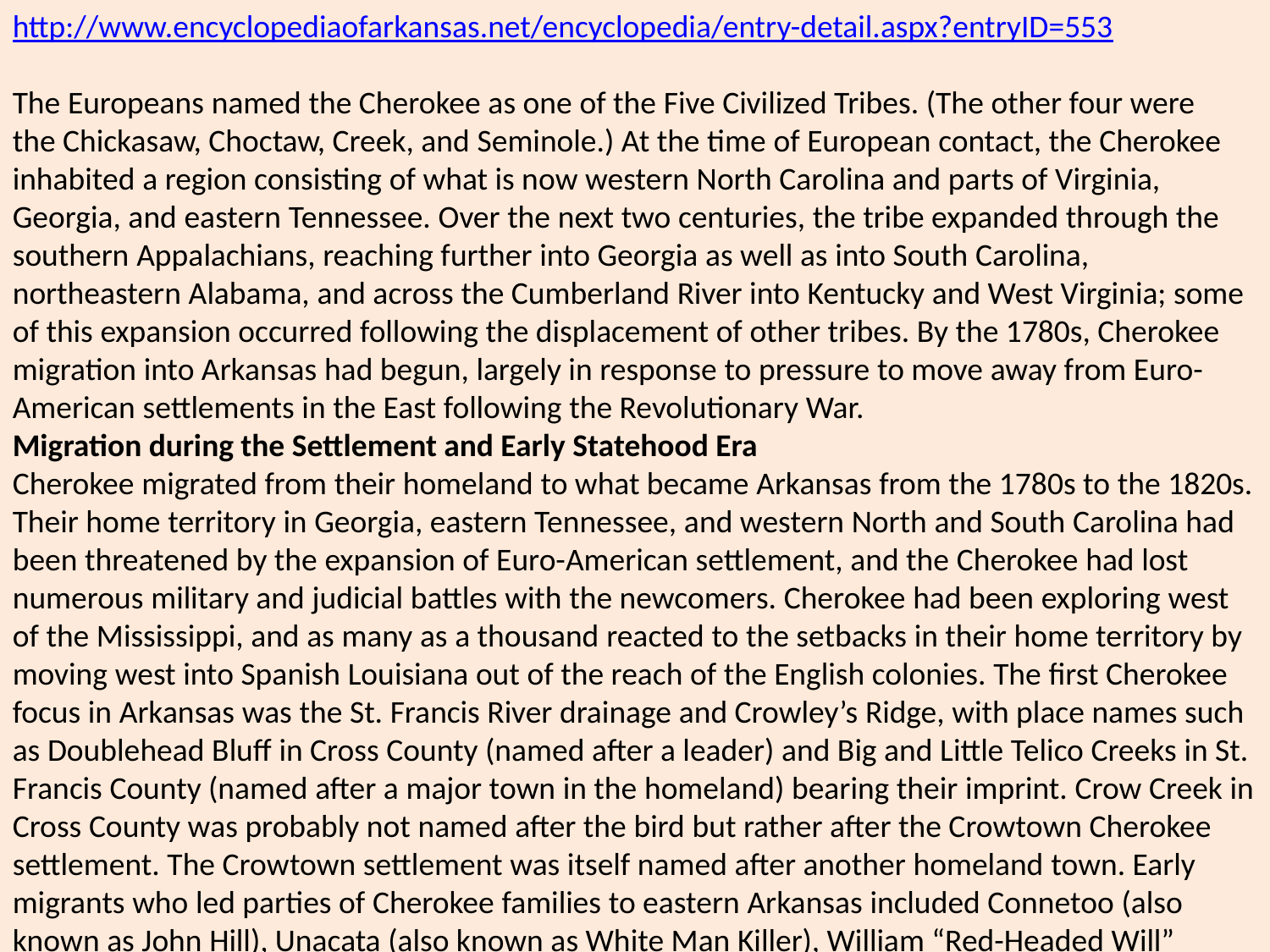

http://www.encyclopediaofarkansas.net/encyclopedia/entry-detail.aspx?entryID=553

The Europeans named the Cherokee as one of the Five Civilized Tribes. (The other four were the Chickasaw, Choctaw, Creek, and Seminole.) At the time of European contact, the Cherokee inhabited a region consisting of what is now western North Carolina and parts of Virginia, Georgia, and eastern Tennessee. Over the next two centuries, the tribe expanded through the southern Appalachians, reaching further into Georgia as well as into South Carolina, northeastern Alabama, and across the Cumberland River into Kentucky and West Virginia; some of this expansion occurred following the displacement of other tribes. By the 1780s, Cherokee migration into Arkansas had begun, largely in response to pressure to move away from Euro-American settlements in the East following the Revolutionary War.
Migration during the Settlement and Early Statehood Era
Cherokee migrated from their homeland to what became Arkansas from the 1780s to the 1820s. Their home territory in Georgia, eastern Tennessee, and western North and South Carolina had been threatened by the expansion of Euro-American settlement, and the Cherokee had lost numerous military and judicial battles with the newcomers. Cherokee had been exploring west of the Mississippi, and as many as a thousand reacted to the setbacks in their home territory by moving west into Spanish Louisiana out of the reach of the English colonies. The first Cherokee focus in Arkansas was the St. Francis River drainage and Crowley’s Ridge, with place names such as Doublehead Bluff in Cross County (named after a leader) and Big and Little Telico Creeks in St. Francis County (named after a major town in the homeland) bearing their imprint. Crow Creek in Cross County was probably not named after the bird but rather after the Crowtown Cherokee settlement. The Crowtown settlement was itself named after another homeland town. Early migrants who led parties of Cherokee families to eastern Arkansas included Connetoo (also known as John Hill), Unacata (also known as White Man Killer), William “Red-Headed Will” Webber, George Duvall, and Moses Price (also known as Wohsi).
The New Madrid Earthquakes of 1811–1812 disrupted these settlements. In June of 1812, Cherokee prophet Skawuaw (also known as the Swan) in a speech at Crowtown warned of further destruction for the Cherokee unless they gave up Anglo-American ways. In response to the quakes and this prophecy, many Cherokee abandoned eastern Arkansas and moved into the Arkansas River Valley west of what is now Little Rock (Pulaski County). This area of mountains and river valleys was similar to the foothills of the Appalachians that had been their homeland. There, unfortunately, they clashed with the Osage, who claimed the area as hunting grounds, and with American settlers moving across the Mississippi River. (Fort Smith in Sebastian County was later established to keep peace between the Cherokee and Osage.) 	Nonetheless, many groups of families came, along with parties that continued to drift west from the homeland. Major figures included Black Fox, Dutch, Spring Frog, Toluntuskee, and Takatoka. Some also eventually moved to the Red River area, including groups under Du-wa-li (also known as the Bowl) and later under Dutch.
	Back in the homeland, increasing federal and state pressure on the remaining Cherokee led to the Turkeytown Treaty of July 8, 1817, in which land in the east was exchanged for land in northwest Arkansas, north of the Arkansas River and south of the White River. The goal of the Arkansas Cherokee was to protect their holdings and thereby create a new homeland in northwest Arkansas, although many of the Eastern Cherokee saw the treaty as a betrayal. The goal of the U.S. government was that all Cherokee would give up their native land and move to Arkansas. As many as 4000 may have done this, becoming known as the Western Cherokee. Emigrants included parties of families led by the principal chief John Jolly (brother to Tolluntuskee), Dick Justice (also known as Dek-keh the Just), the Glass, Walter “Wat” Webber, John Rogers, Tom Graves, John and David Brown, and, in 1829, Sequoyah (also known as George Gist or Guest), inventor of the Cherokee syllabary. The remaining 35,000 or so Cherokee stayed in the homeland.
	Because the Cherokee owned the territory together in fee simple—that is, they were given the land as a group instead of in individual parcels—rather than it being managed for them by the U.S. government, the Arkansas land was not considered a reservation. The Western Cherokee established scattered family farmsteads and farms complete with cattle and some even with African-American slaves. The dispersed families were organized in traditional “towns,” spread out along tributaries on the north side of the Arkansas River, places such as Galla Creek, Illinois Bayou, Piney Creek, Spadra Creek, Horsehead Creek, and Mulberry River (from Pope County to Franklin County respectively), as well as Dutch Creek and Spring Creek south of the river (in Yell County). Others settled in the hills and valleys farther into the Ozarks.